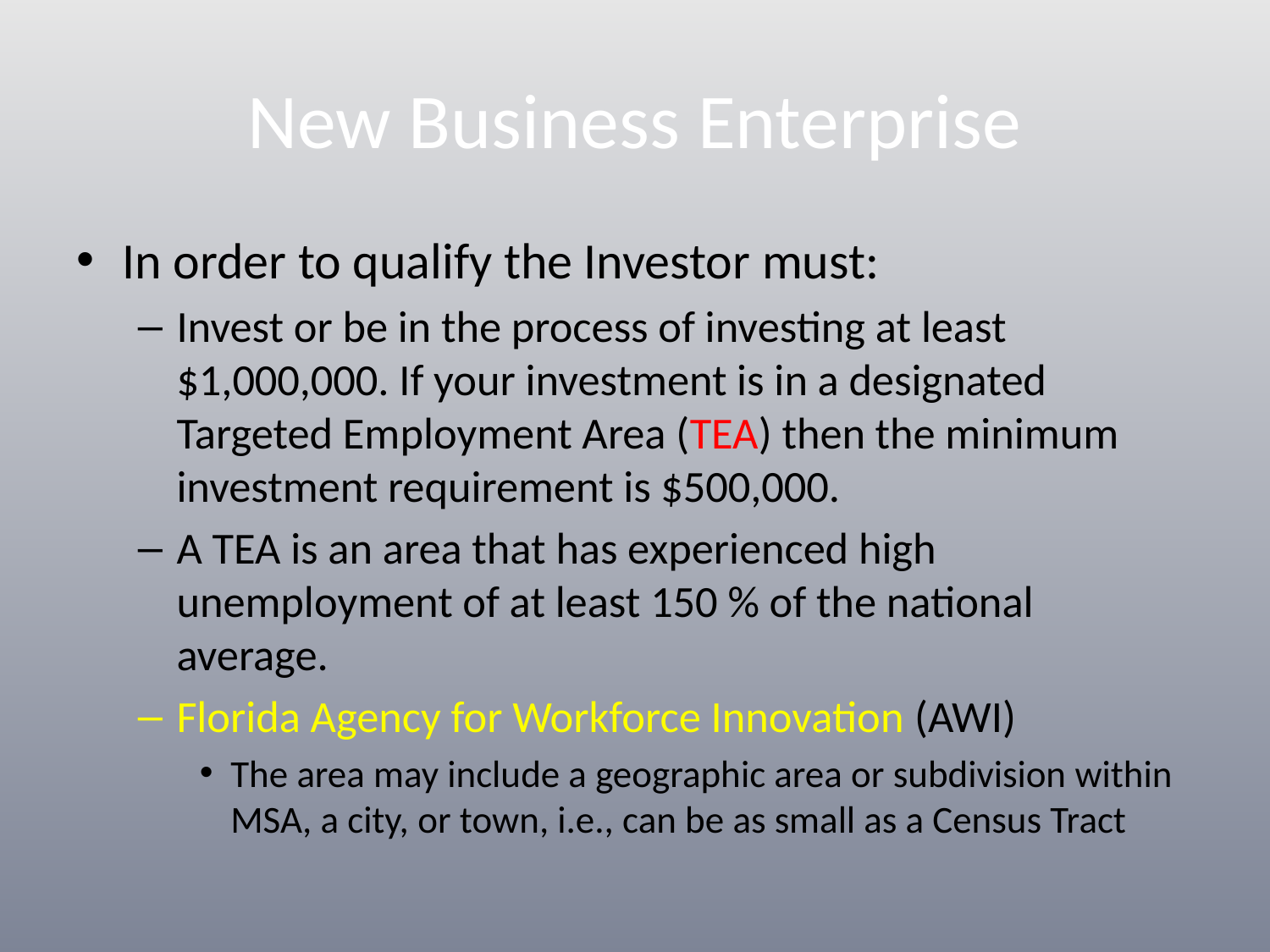

# New Business Enterprise
In order to qualify the Investor must:
Invest or be in the process of investing at least $1,000,000. If your investment is in a designated Targeted Employment Area (TEA) then the minimum investment requirement is $500,000.
A TEA is an area that has experienced high unemployment of at least 150 % of the national average.
Florida Agency for Workforce Innovation (AWI)
The area may include a geographic area or subdivision within MSA, a city, or town, i.e., can be as small as a Census Tract